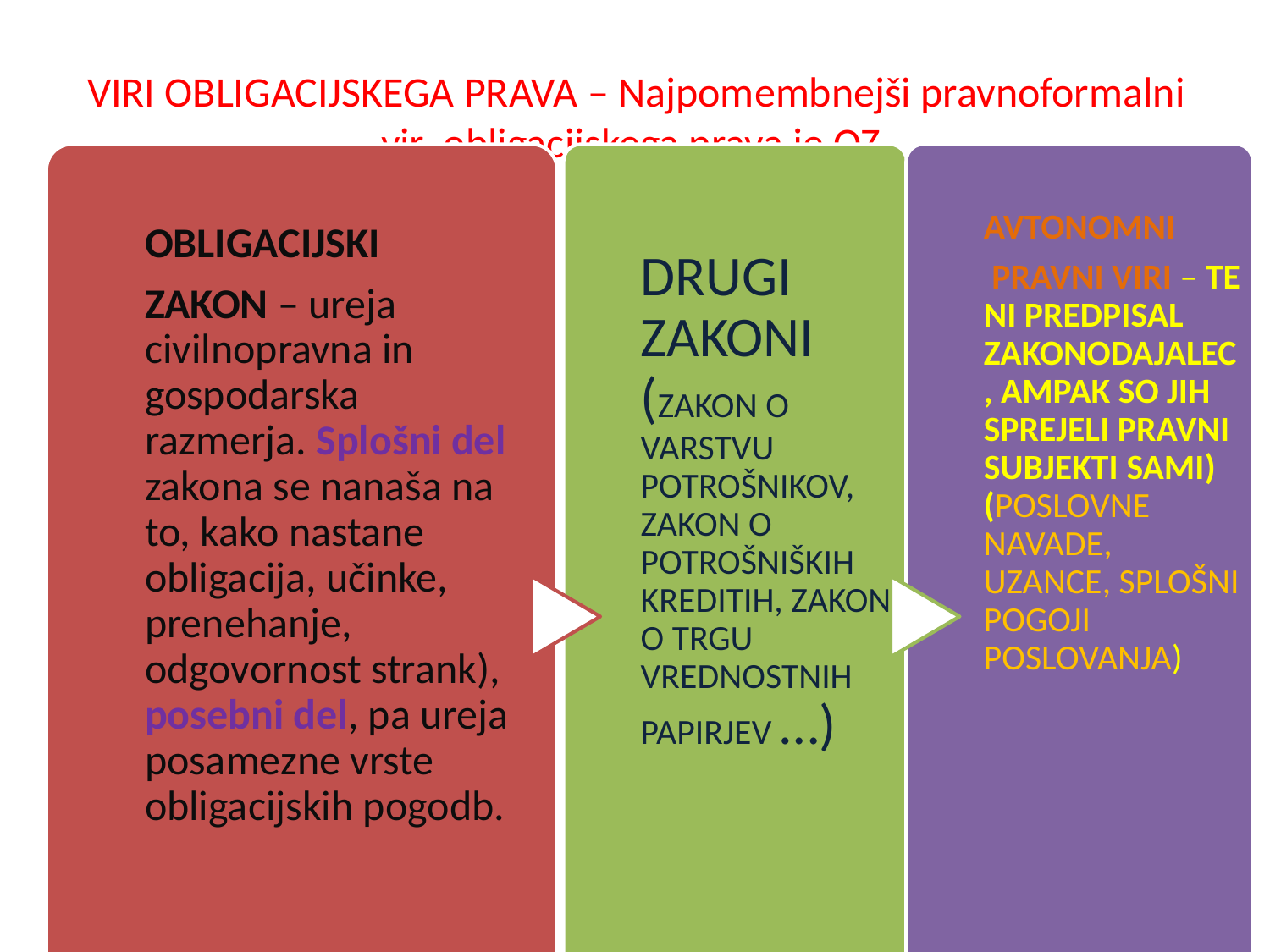

# VIRI OBLIGACIJSKEGA PRAVA – Najpomembnejši pravnoformalni vir  obligacijskega prava je OZ.

OBLIGACIJSKI
ZAKON – ureja civilnopravna in gospodarska razmerja. Splošni del zakona se nanaša na to, kako nastane obligacija, učinke, prenehanje, odgovornost strank), posebni del, pa ureja posamezne vrste obligacijskih pogodb.

DRUGI ZAKONI (ZAKON O VARSTVU POTROŠNIKOV, ZAKON O POTROŠNIŠKIH KREDITIH, ZAKON O TRGU VREDNOSTNIH PAPIRJEV …)

AVTONOMNI
 PRAVNI VIRI – TE NI PREDPISAL ZAKONODAJALEC, AMPAK SO JIH SPREJELI PRAVNI SUBJEKTI SAMI)(POSLOVNE NAVADE, UZANCE, SPLOŠNI POGOJI POSLOVANJA)